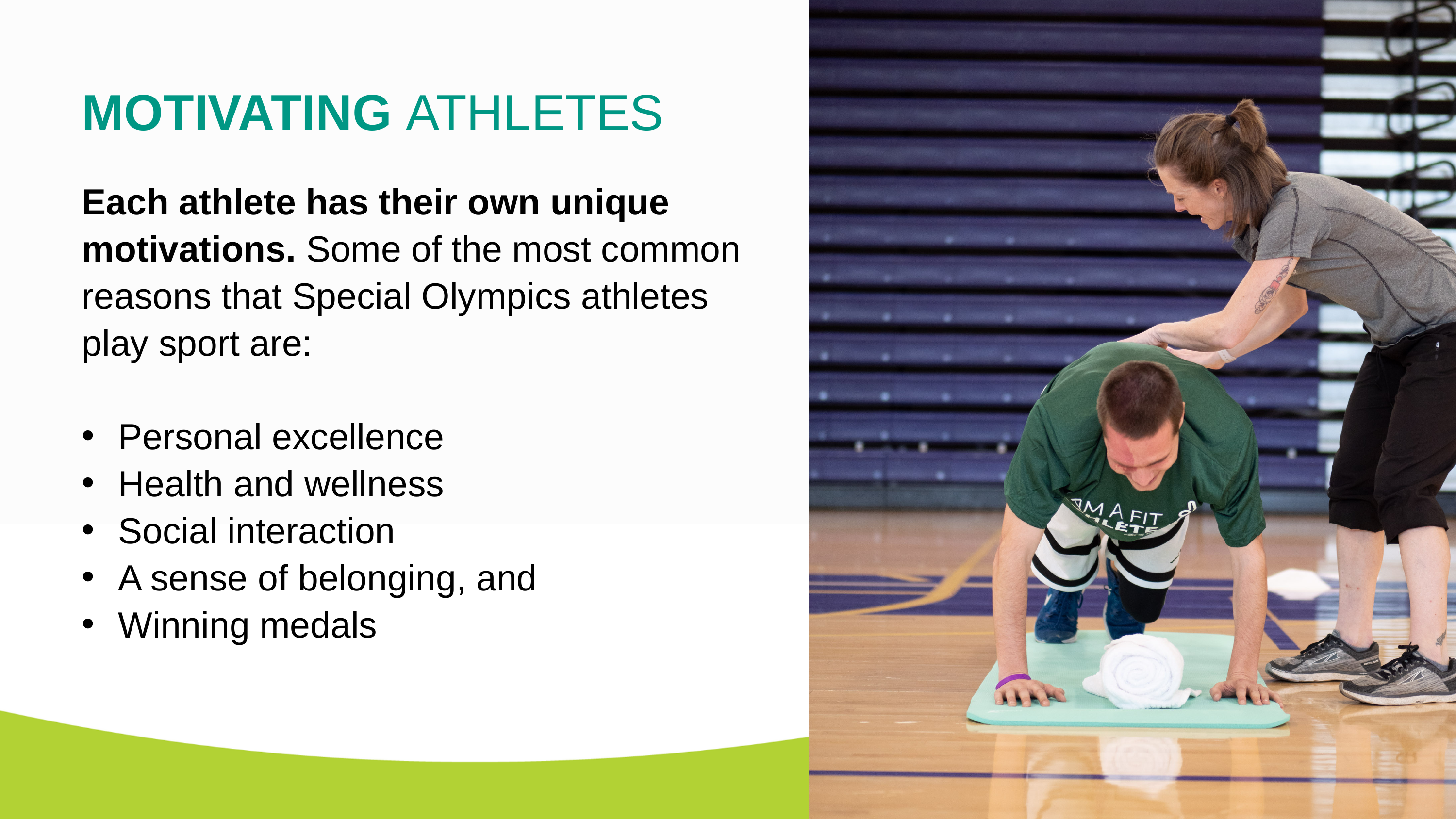

MOTIVATING ATHLETES
Each athlete has their own unique motivations. Some of the most common reasons that Special Olympics athletes play sport are: ​
Personal excellence​
Health and wellness
Social interaction​
A sense of belonging, and​
Winning medals​